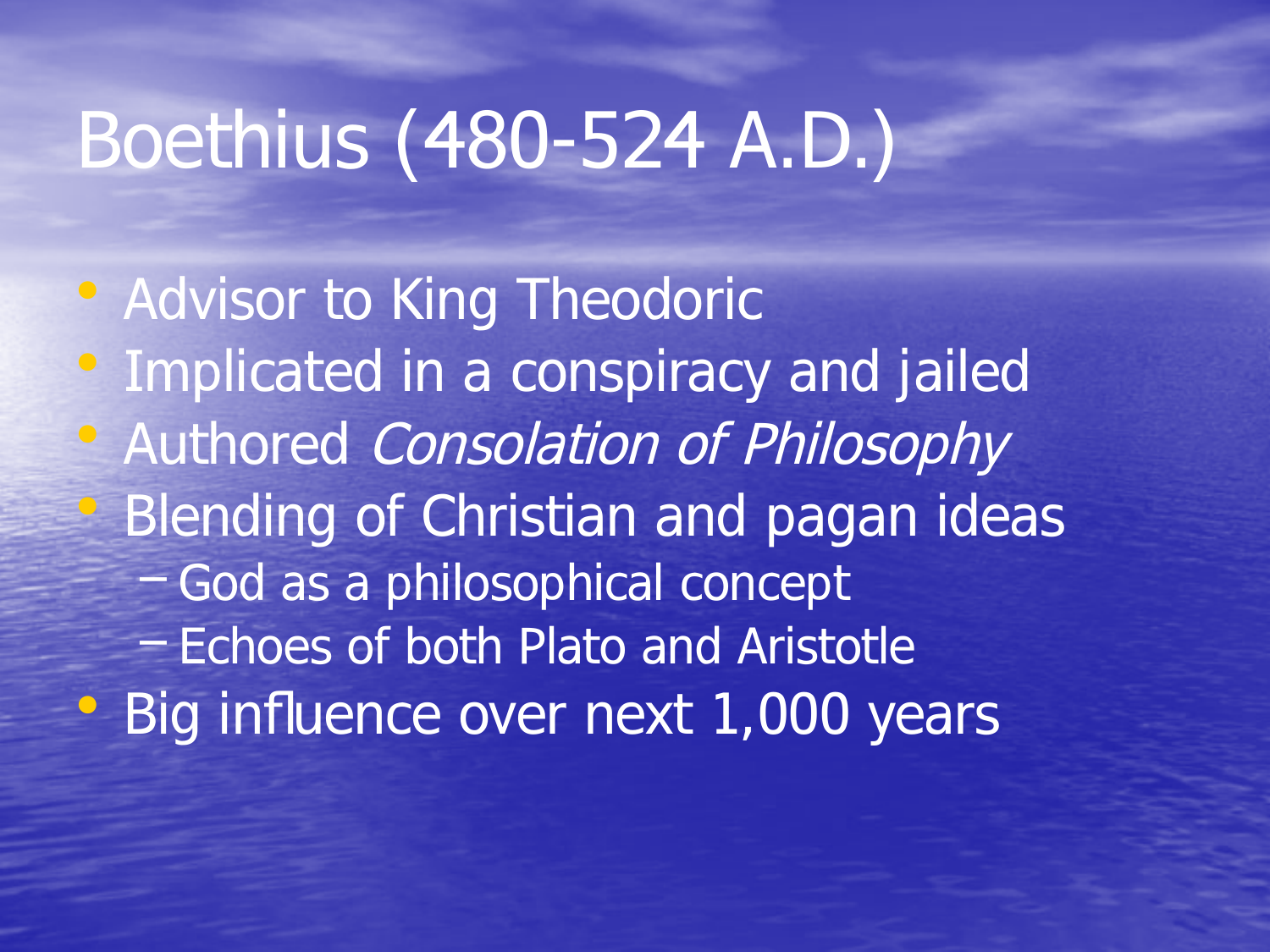

# Boethius (480-524 A.D.)
Advisor to King Theodoric
Implicated in a conspiracy and jailed
Authored Consolation of Philosophy
Blending of Christian and pagan ideas
God as a philosophical concept
Echoes of both Plato and Aristotle
Big influence over next 1,000 years